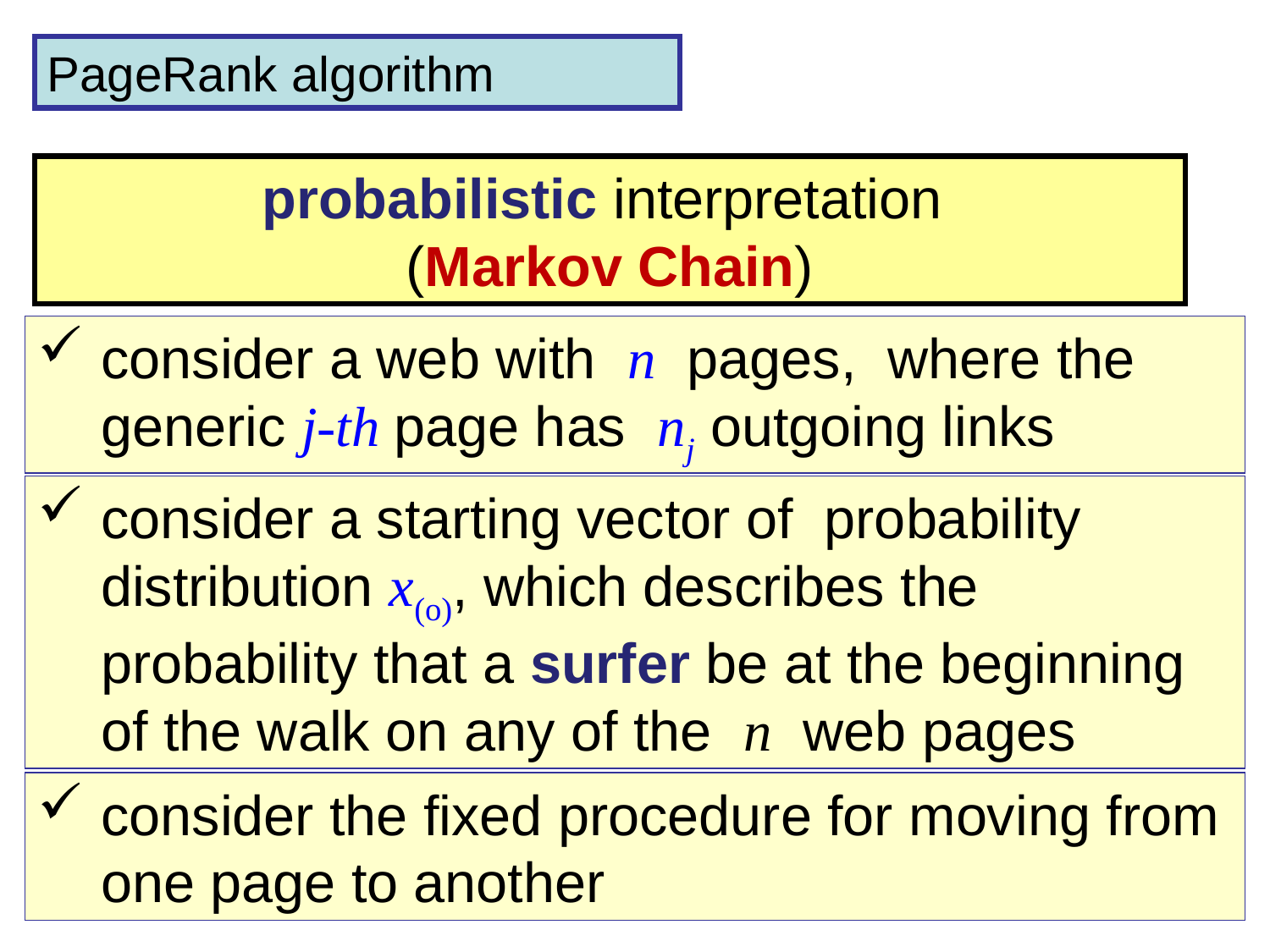

PageRank algorithm
probabilistic interpretation
(Markov Chain)
consider a web with  n  pages,  where the generic j-th page has  nj outgoing links
consider a starting vector of  probability distribution x(o), which describes the probability that a surfer be at the beginning of the walk on any of the  n  web pages
consider the fixed procedure for moving from one page to another